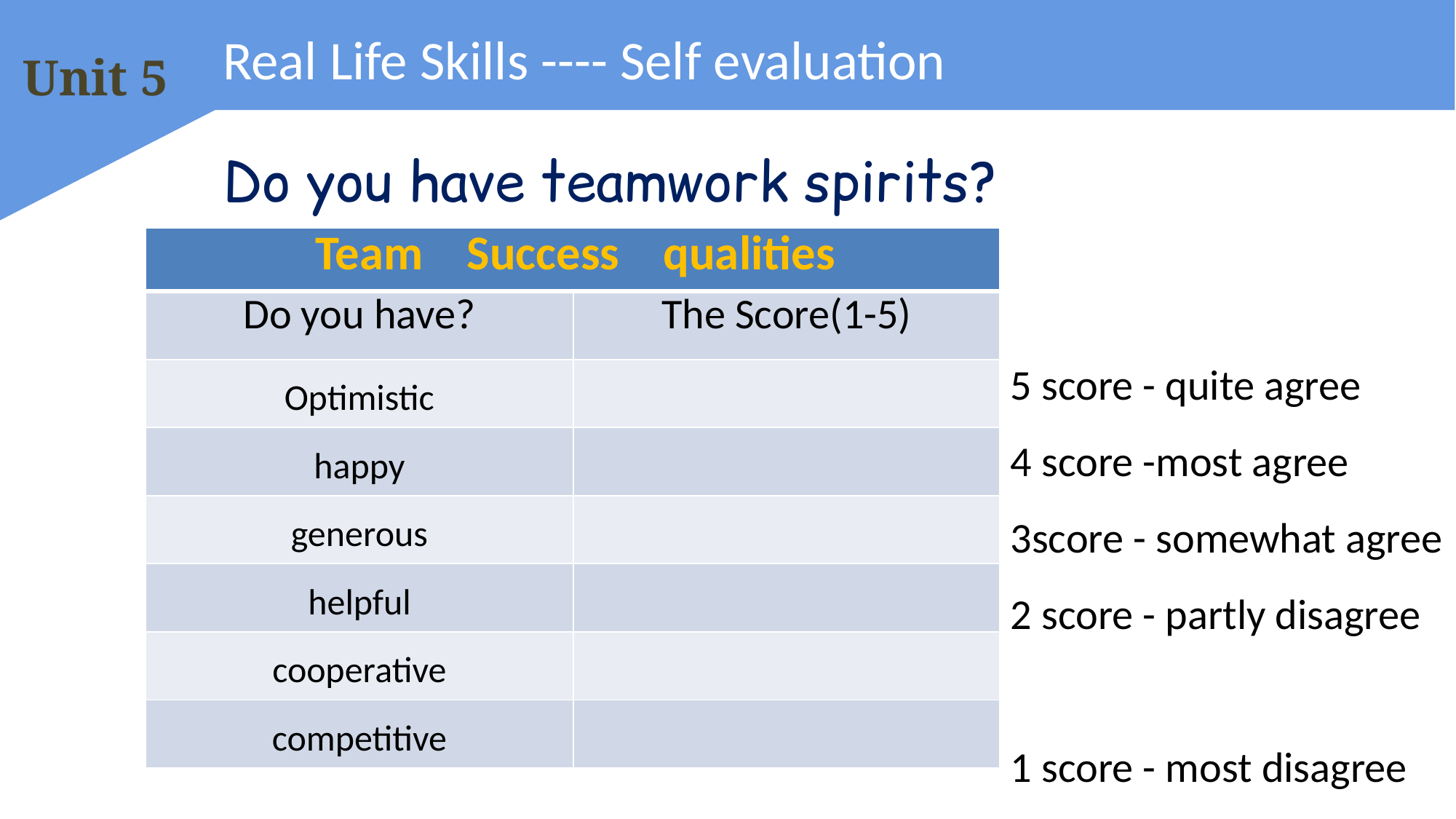

# Real Life Skills ---- Self evaluation
Do you have teamwork spirits?
| Team Success qualities |  |
| --- | --- |
| Do you have? | The Score(1-5) |
| Optimistic |  |
| happy |  |
| generous |  |
| helpful |  |
| cooperative |  |
| competitive |  |
5 score - quite agree
4 score -most agree
3score - somewhat agree
2 score - partly disagree
1 score - most disagree